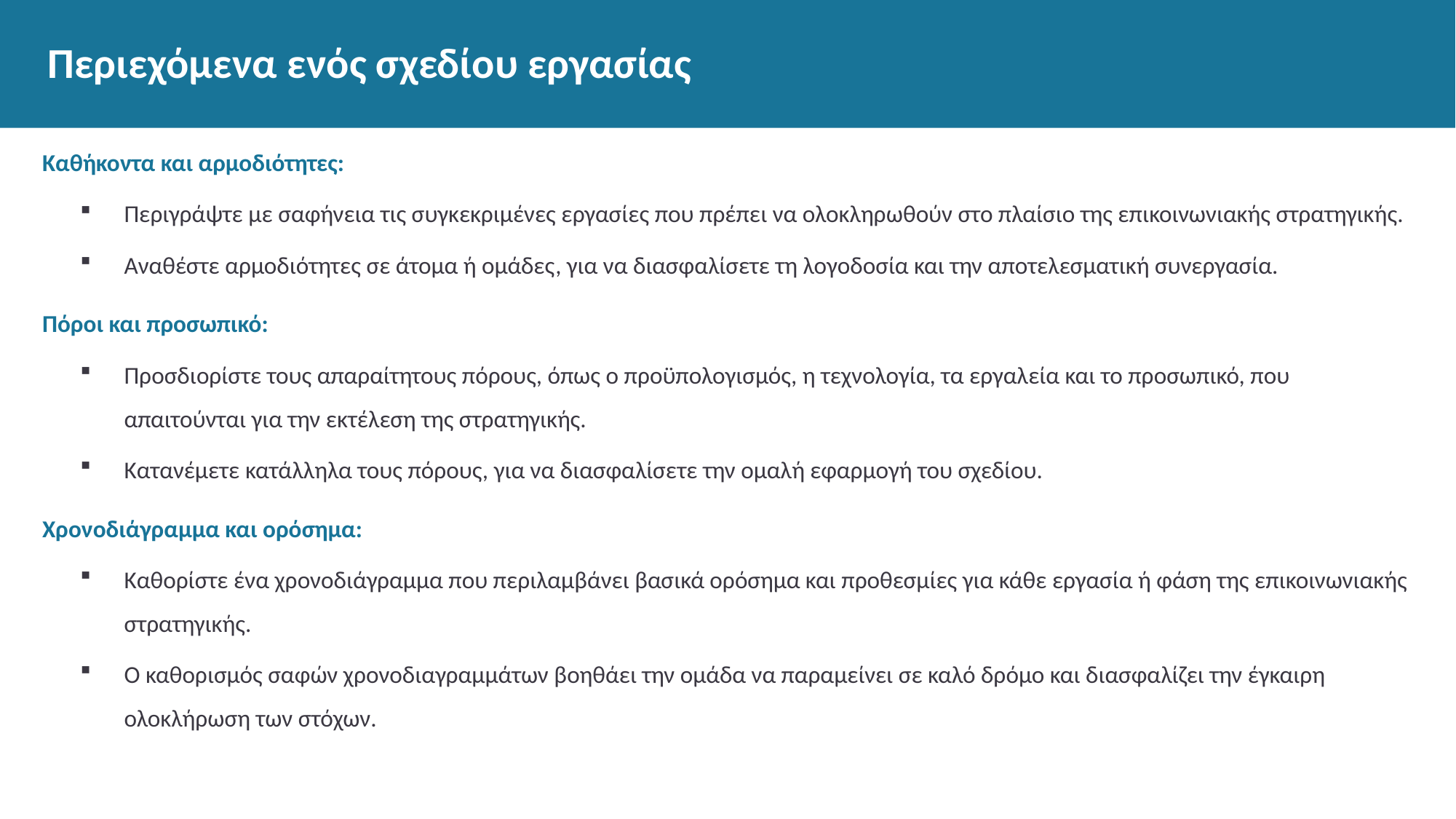

# Περιεχόμενα ενός σχεδίου εργασίας
Καθήκοντα και αρμοδιότητες:
Περιγράψτε με σαφήνεια τις συγκεκριμένες εργασίες που πρέπει να ολοκληρωθούν στο πλαίσιο της επικοινωνιακής στρατηγικής.
Αναθέστε αρμοδιότητες σε άτομα ή ομάδες, για να διασφαλίσετε τη λογοδοσία και την αποτελεσματική συνεργασία.
Πόροι και προσωπικό:
Προσδιορίστε τους απαραίτητους πόρους, όπως ο προϋπολογισμός, η τεχνολογία, τα εργαλεία και το προσωπικό, που απαιτούνται για την εκτέλεση της στρατηγικής.
Κατανέμετε κατάλληλα τους πόρους, για να διασφαλίσετε την ομαλή εφαρμογή του σχεδίου.
Χρονοδιάγραμμα και ορόσημα:
Καθορίστε ένα χρονοδιάγραμμα που περιλαμβάνει βασικά ορόσημα και προθεσμίες για κάθε εργασία ή φάση της επικοινωνιακής στρατηγικής.
Ο καθορισμός σαφών χρονοδιαγραμμάτων βοηθάει την ομάδα να παραμείνει σε καλό δρόμο και διασφαλίζει την έγκαιρη ολοκλήρωση των στόχων.